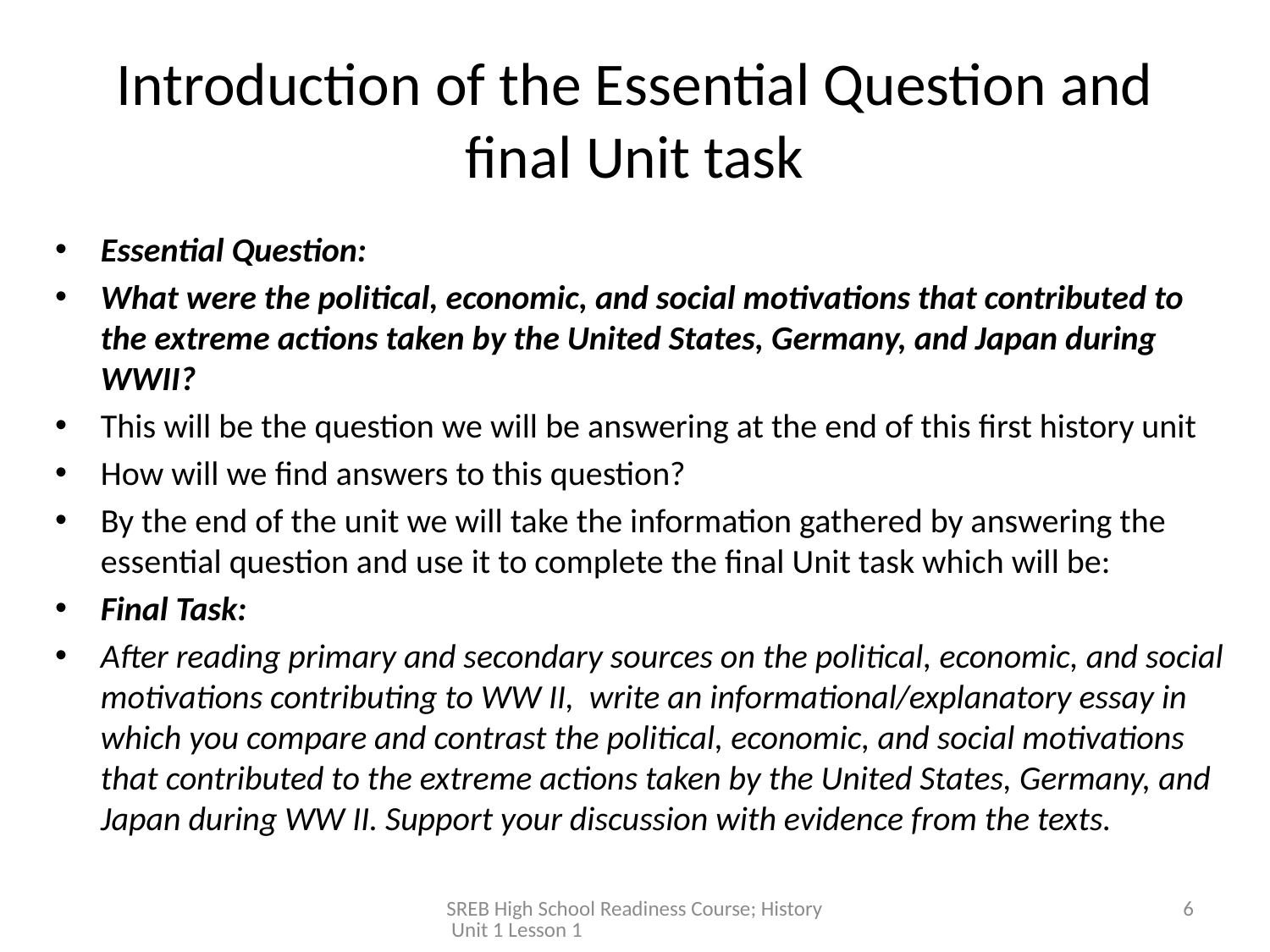

# Introduction of the Essential Question and final Unit task
Essential Question:
What were the political, economic, and social motivations that contributed to the extreme actions taken by the United States, Germany, and Japan during WWII?
This will be the question we will be answering at the end of this first history unit
How will we find answers to this question?
By the end of the unit we will take the information gathered by answering the essential question and use it to complete the final Unit task which will be:
Final Task:
After reading primary and secondary sources on the political, economic, and social motivations contributing to WW II,  write an informational/explanatory essay in which you compare and contrast the political, economic, and social motivations that contributed to the extreme actions taken by the United States, Germany, and Japan during WW II. Support your discussion with evidence from the texts.

SREB High School Readiness Course; History Unit 1 Lesson 1
6